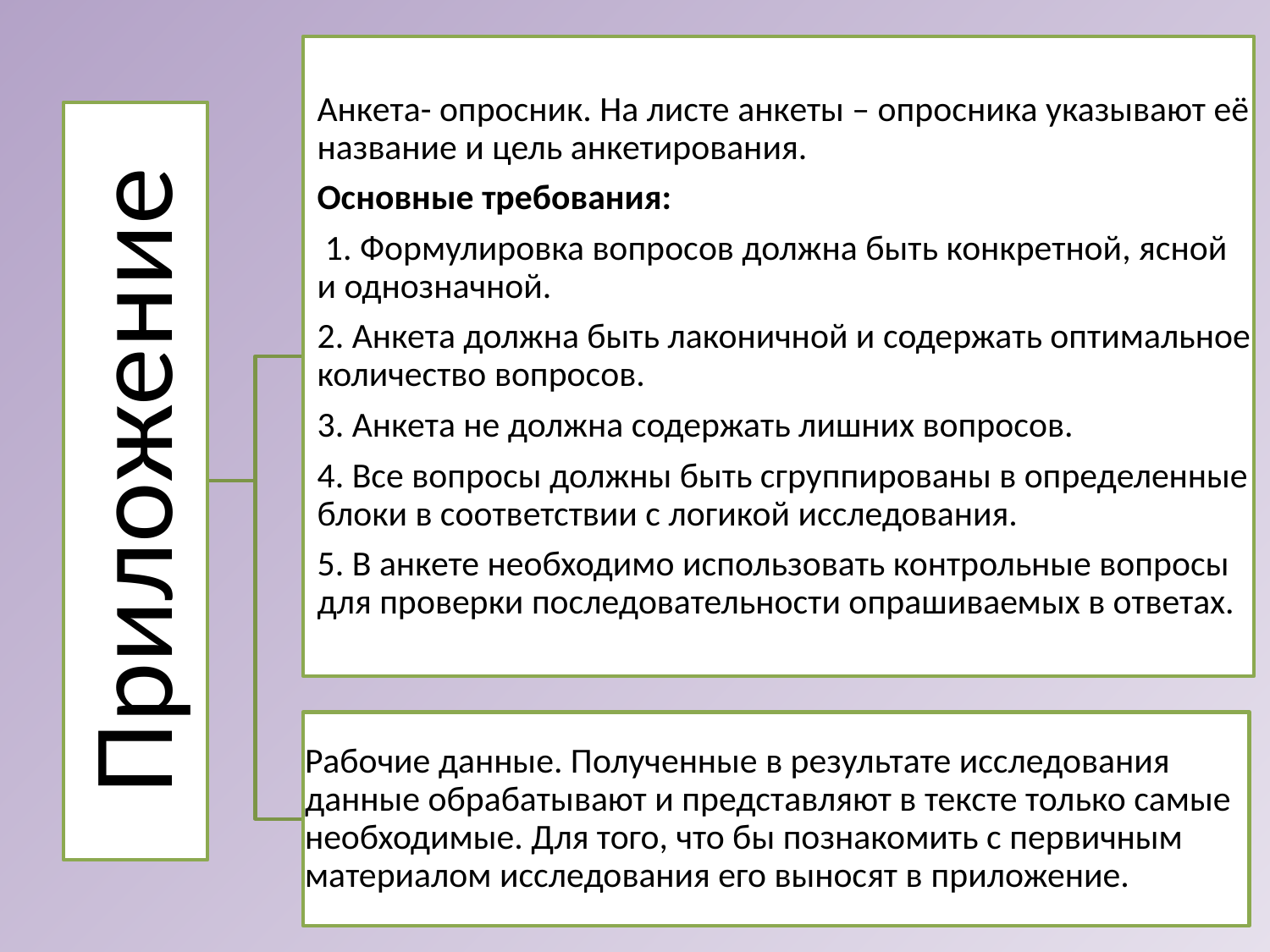

Приложение
Анкета- опросник. На листе анкеты – опросника указывают её название и цель анкетирования.
Основные требования:
 1. Формулировка вопросов должна быть конкретной, ясной и однозначной.
2. Анкета должна быть лаконичной и содержать оптимальное количество вопросов.
3. Анкета не должна содержать лишних вопросов.
4. Все вопросы должны быть сгруппированы в определенные блоки в соответствии с логикой исследования.
5. В анкете необходимо использовать контрольные вопросы для проверки последовательности опрашиваемых в ответах.
Рабочие данные. Полученные в результате исследования данные обрабатывают и представляют в тексте только самые необходимые. Для того, что бы познакомить с первичным материалом исследования его выносят в приложение.